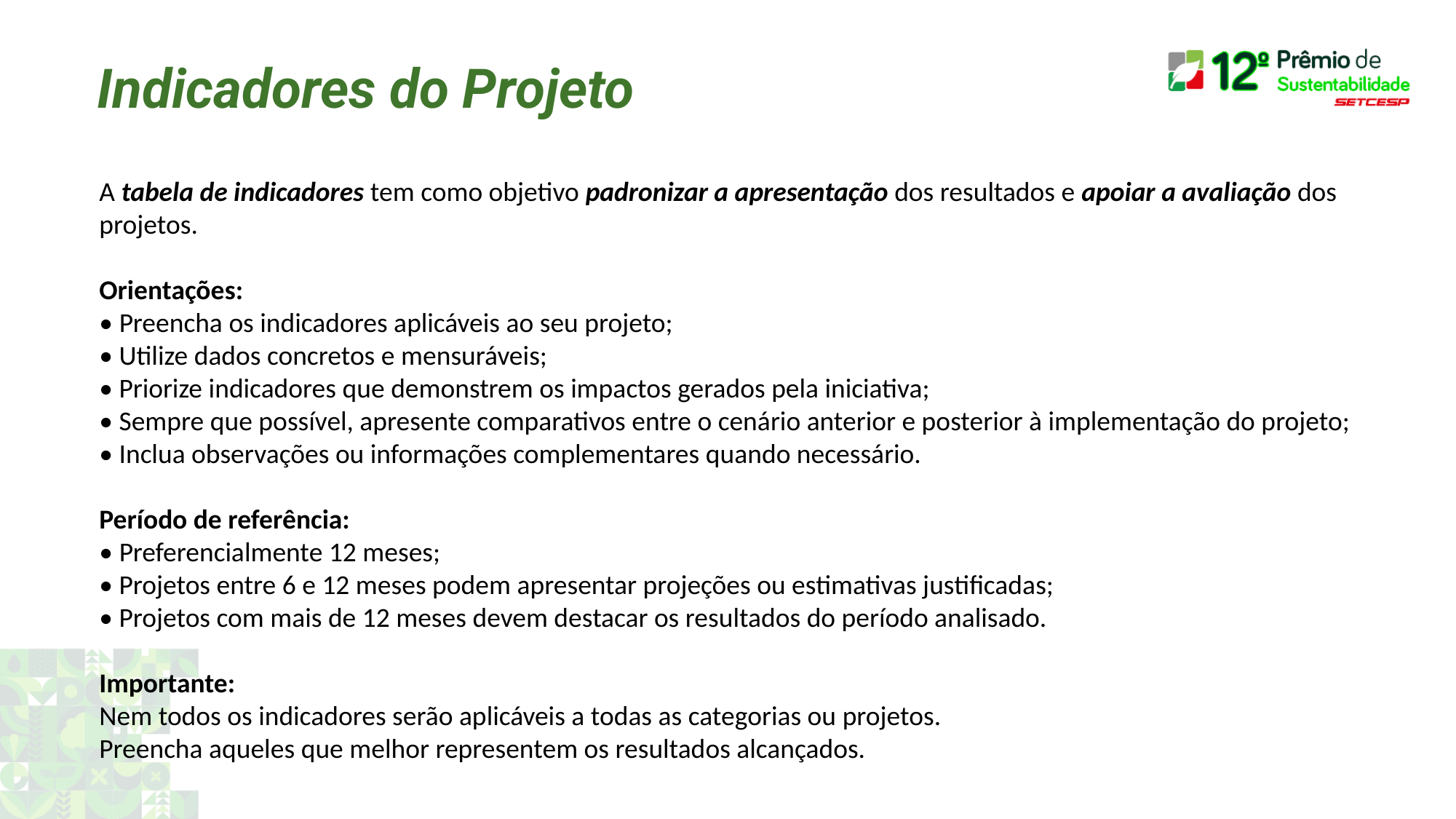

Indicadores do Projeto
A tabela de indicadores tem como objetivo padronizar a apresentação dos resultados e apoiar a avaliação dos projetos.

Orientações:
• Preencha os indicadores aplicáveis ao seu projeto;
• Utilize dados concretos e mensuráveis;
• Priorize indicadores que demonstrem os impactos gerados pela iniciativa;
• Sempre que possível, apresente comparativos entre o cenário anterior e posterior à implementação do projeto;
• Inclua observações ou informações complementares quando necessário.

Período de referência:
• Preferencialmente 12 meses;
• Projetos entre 6 e 12 meses podem apresentar projeções ou estimativas justificadas;
• Projetos com mais de 12 meses devem destacar os resultados do período analisado.

Importante:
Nem todos os indicadores serão aplicáveis a todas as categorias ou projetos.
Preencha aqueles que melhor representem os resultados alcançados.